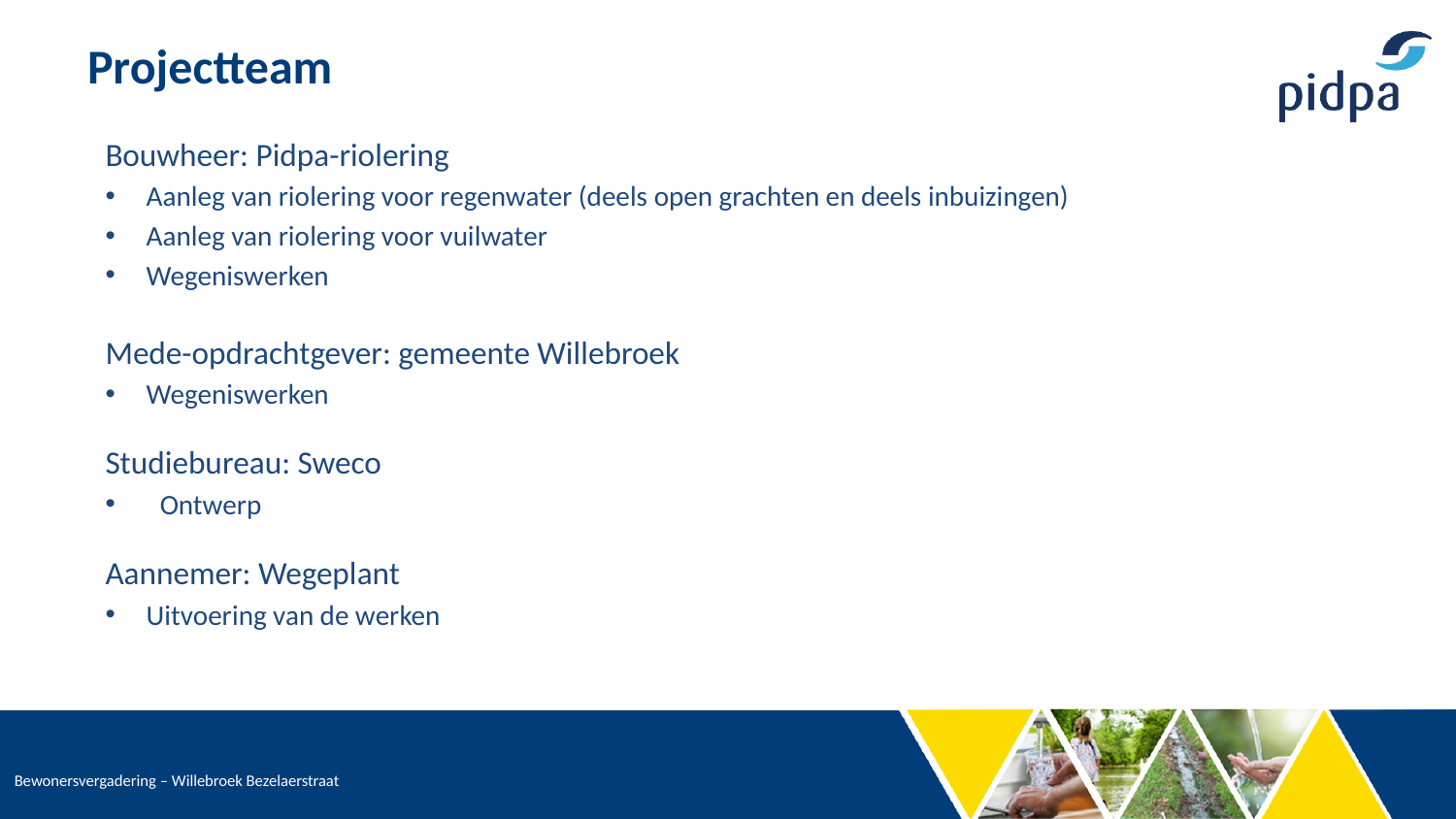

# Projectteam
Bouwheer: Pidpa-riolering
Aanleg van riolering voor regenwater (deels open grachten en deels inbuizingen)
Aanleg van riolering voor vuilwater
Wegeniswerken
Mede-opdrachtgever: gemeente Willebroek
Wegeniswerken

Studiebureau: Sweco
Ontwerp

Aannemer: Wegeplant
Uitvoering van de werken

Bewonersvergadering – Willebroek Bezelaerstraat